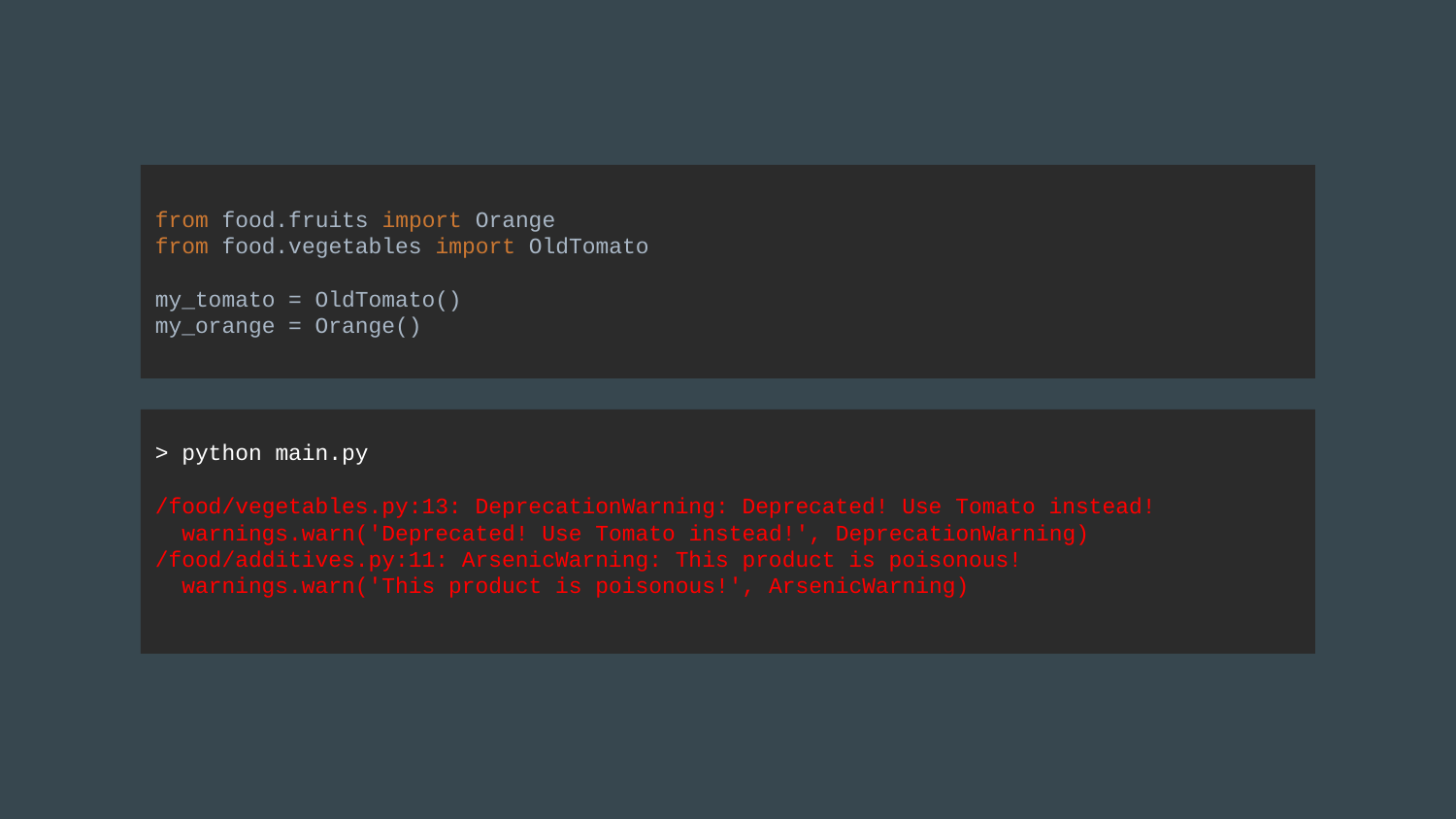

from food.fruits import Orange
from food.vegetables import OldTomato

my_tomato = OldTomato()
my_orange = Orange()
> python main.py

/food/vegetables.py:13: DeprecationWarning: Deprecated! Use Tomato instead!
  warnings.warn('Deprecated! Use Tomato instead!', DeprecationWarning)
/food/additives.py:11: ArsenicWarning: This product is poisonous!
  warnings.warn('This product is poisonous!', ArsenicWarning)